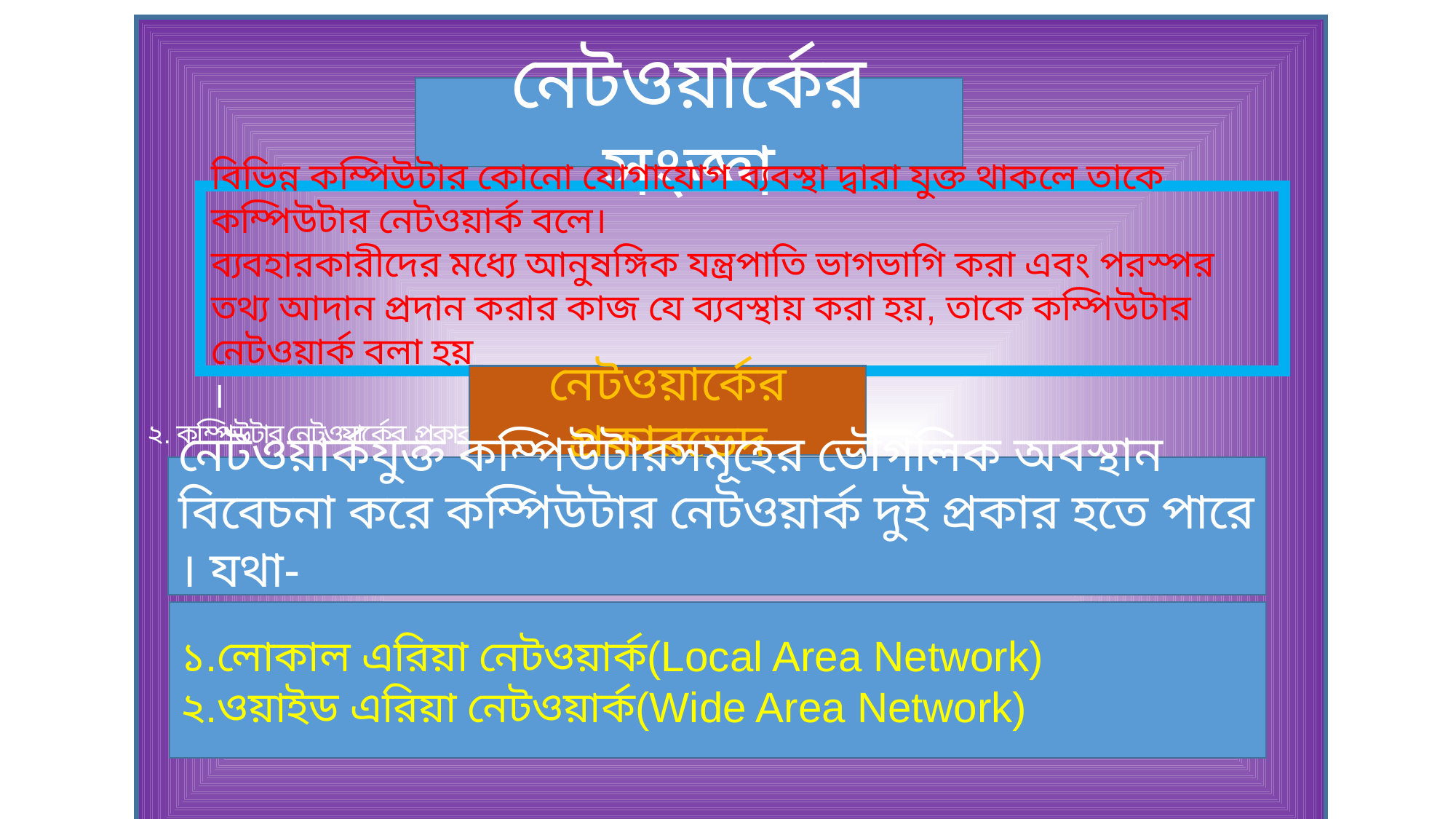

২. কম্পিউটার নেটওয়ার্কের  প্রকারভেদ বলতে পারবে।কতকককককদদদ
নেটওয়ার্কের সংজ্ঞা

বিভিন্ন কম্পিউটার কোনো যোগাযোগ ব্যবস্থা দ্বারা যুক্ত থাকলে তাকে কম্পিউটার নেটওয়ার্ক বলে।
ব্যবহারকারীদের মধ্যে আনুষঙ্গিক যন্ত্রপাতি ভাগভাগি করা এবং পরস্পর তথ্য আদান প্রদান করার কাজ যে ব্যবস্থায় করা হয়, তাকে কম্পিউটার নেটওয়ার্ক বলা হয়
।

নেটওয়ার্কের প্রকারভেদ
নেটওয়ার্কযুক্ত কম্পিউটারসমূহের ভৌগলিক অবস্থান বিবেচনা করে কম্পিউটার নেটওয়ার্ক দুই প্রকার হতে পারে । যথা-

১.লোকাল এরিয়া নেটওয়ার্ক(Local Area Network)
২.ওয়াইড এরিয়া নেটওয়ার্ক(Wide Area Network)